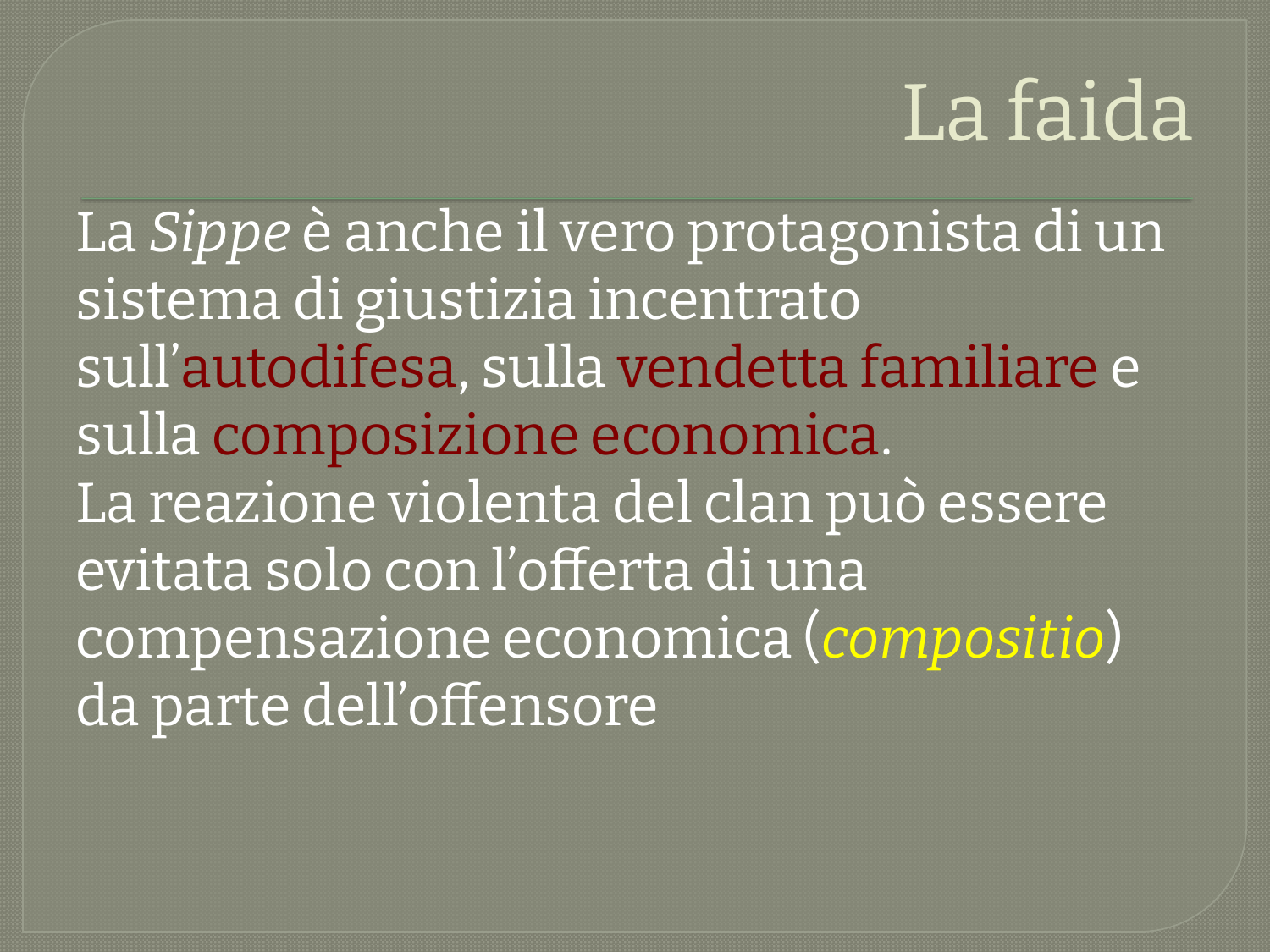

# La faida
La Sippe è anche il vero protagonista di un sistema di giustizia incentrato sull’autodifesa, sulla vendetta familiare e sulla composizione economica.
La reazione violenta del clan può essere evitata solo con l’offerta di una compensazione economica (compositio) da parte dell’offensore